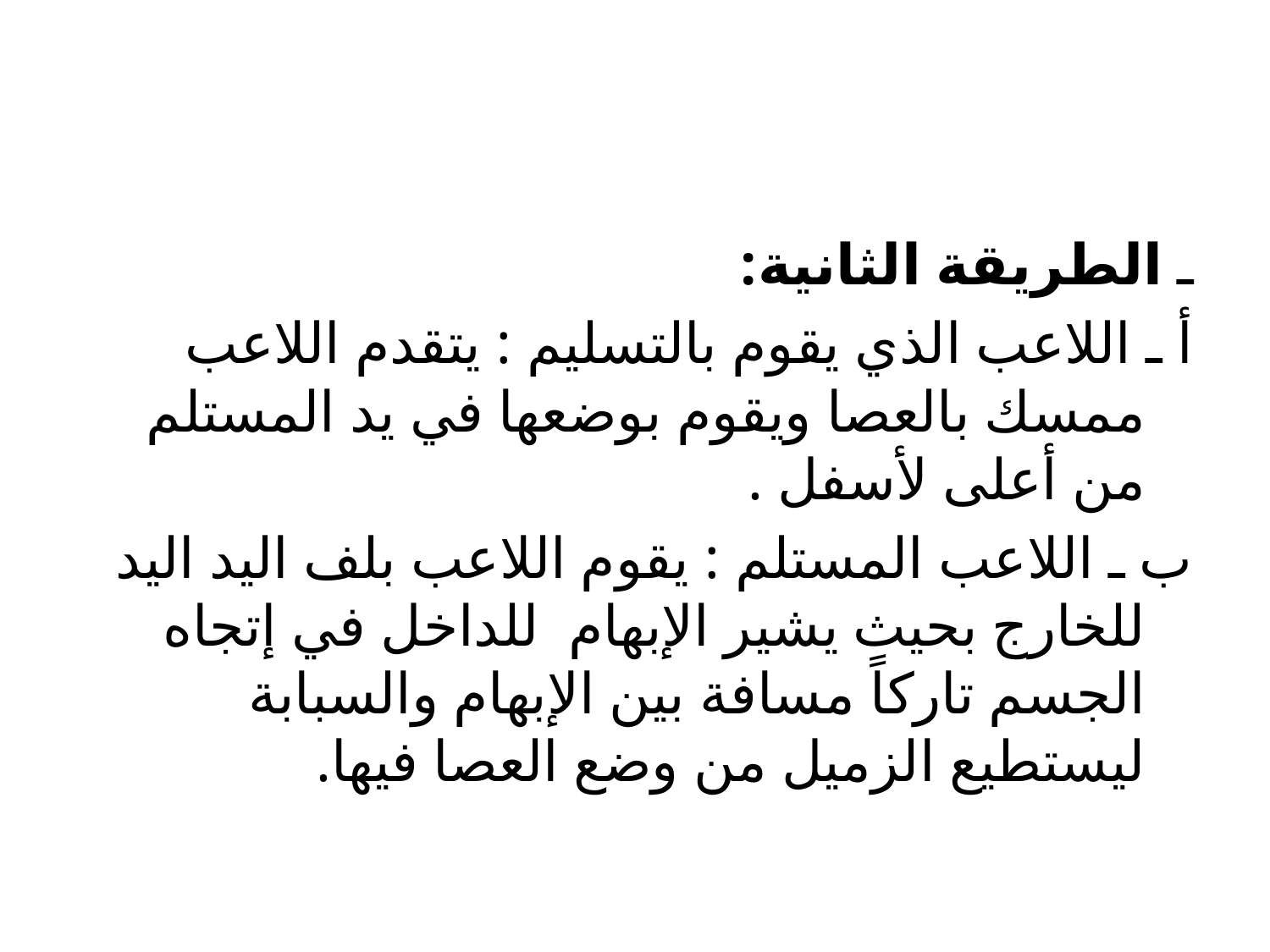

ـ الطريقة الثانية:
أ ـ اللاعب الذي يقوم بالتسليم : يتقدم اللاعب ممسك بالعصا ويقوم بوضعها في يد المستلم من أعلى لأسفل .
ب ـ اللاعب المستلم : يقوم اللاعب بلف اليد اليد للخارج بحيث يشير الإبهام  للداخل في إتجاه الجسم تاركاً مسافة بين الإبهام والسبابة ليستطيع الزميل من وضع العصا فيها.